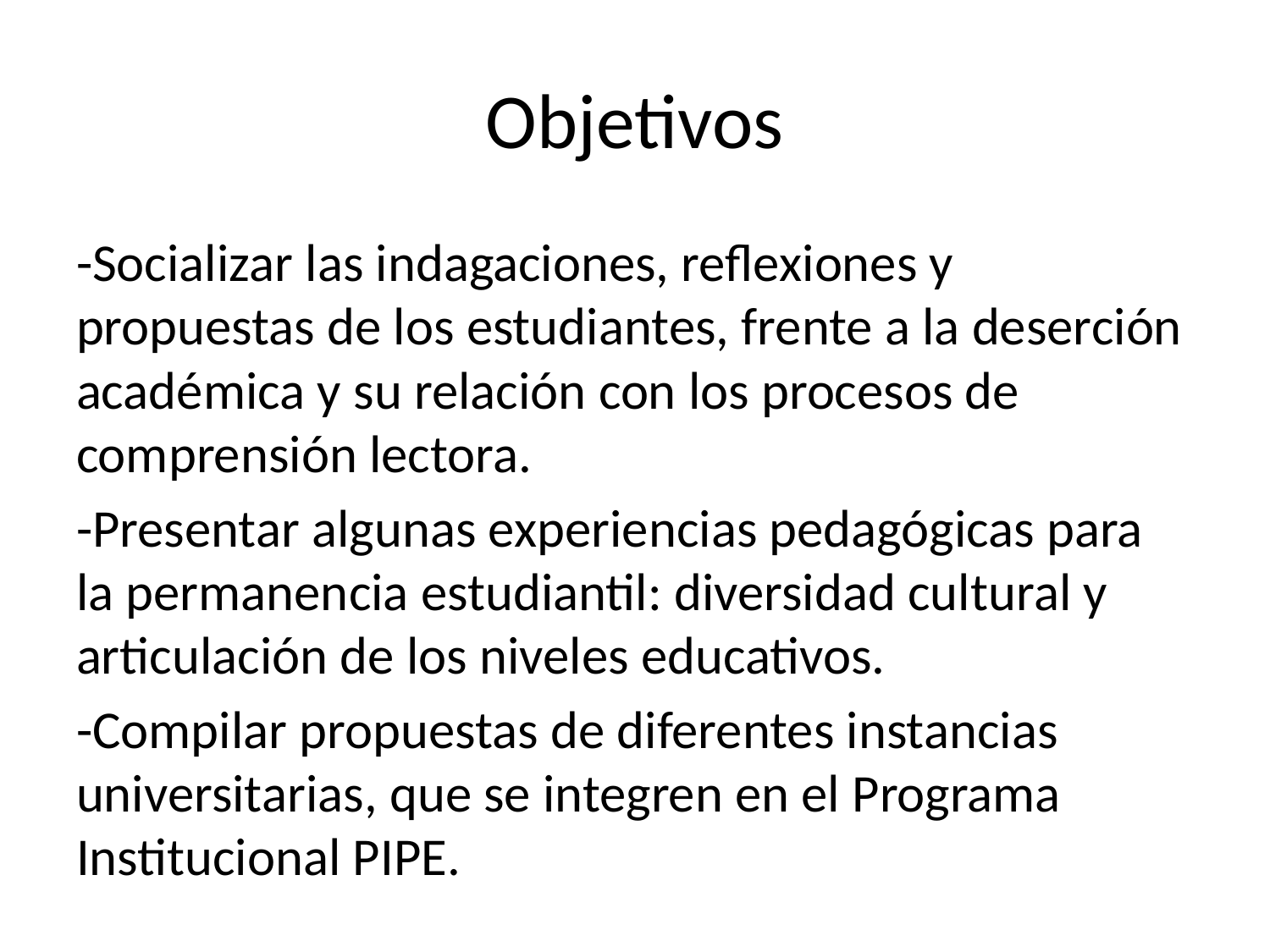

# Objetivos
-Socializar las indagaciones, reflexiones y propuestas de los estudiantes, frente a la deserción académica y su relación con los procesos de comprensión lectora.
-Presentar algunas experiencias pedagógicas para la permanencia estudiantil: diversidad cultural y articulación de los niveles educativos.
-Compilar propuestas de diferentes instancias universitarias, que se integren en el Programa Institucional PIPE.